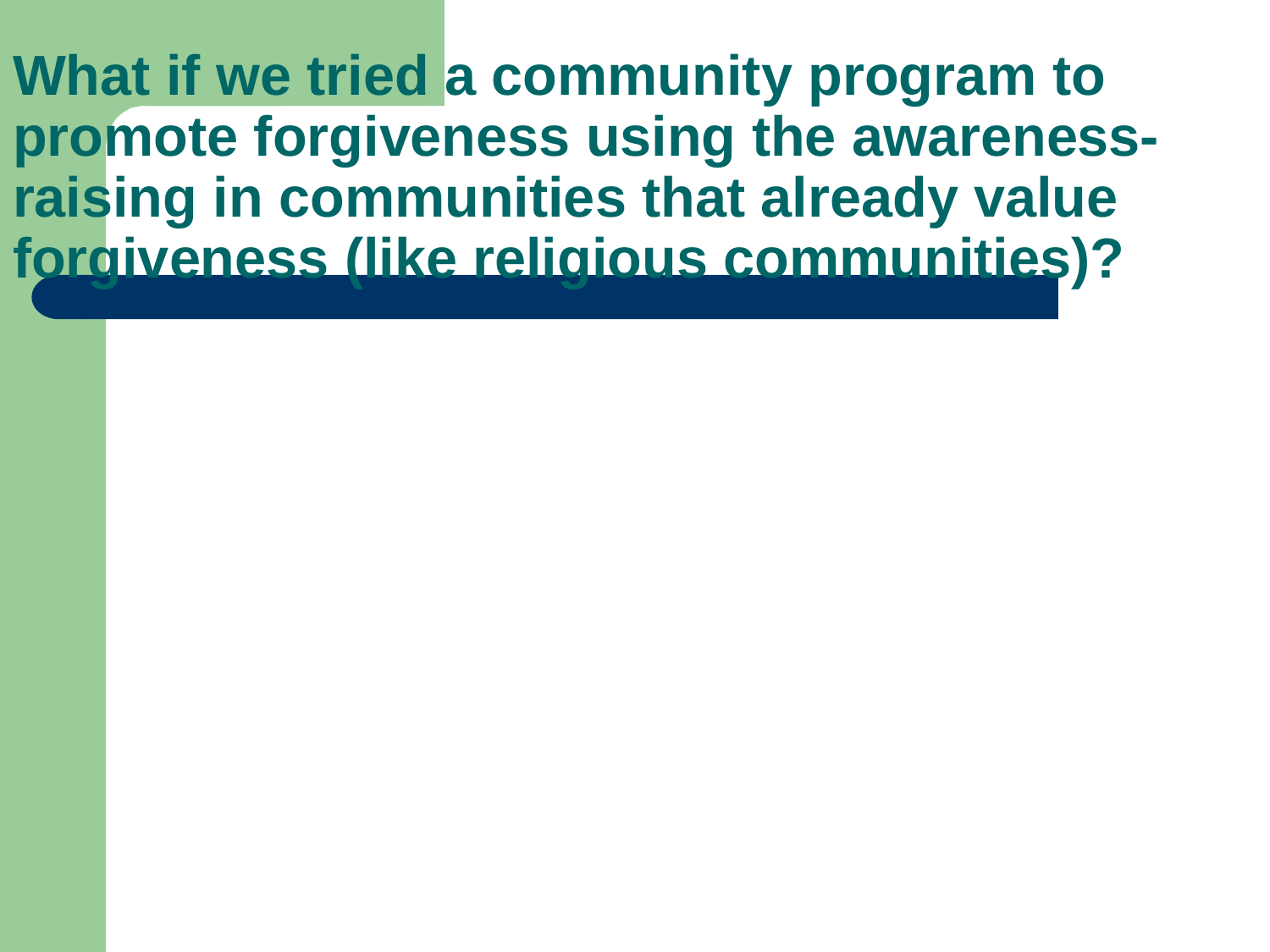

# What if we tried a community program to promote forgiveness using the awareness-raising in communities that already value forgiveness (like religious communities)?